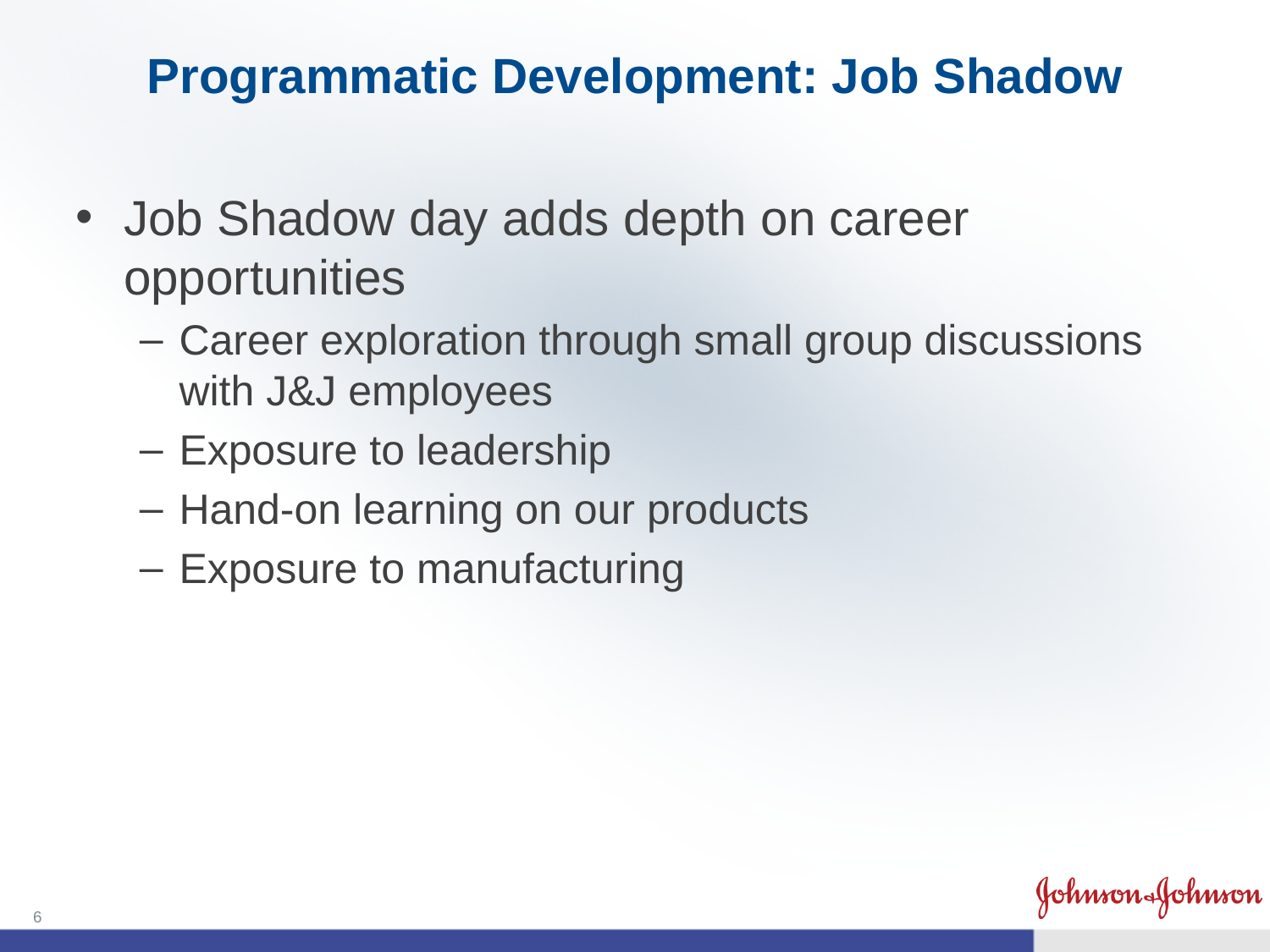

# Programmatic Development: Job Shadow
Job Shadow day adds depth on career opportunities
Career exploration through small group discussions with J&J employees
Exposure to leadership
Hand-on learning on our products
Exposure to manufacturing